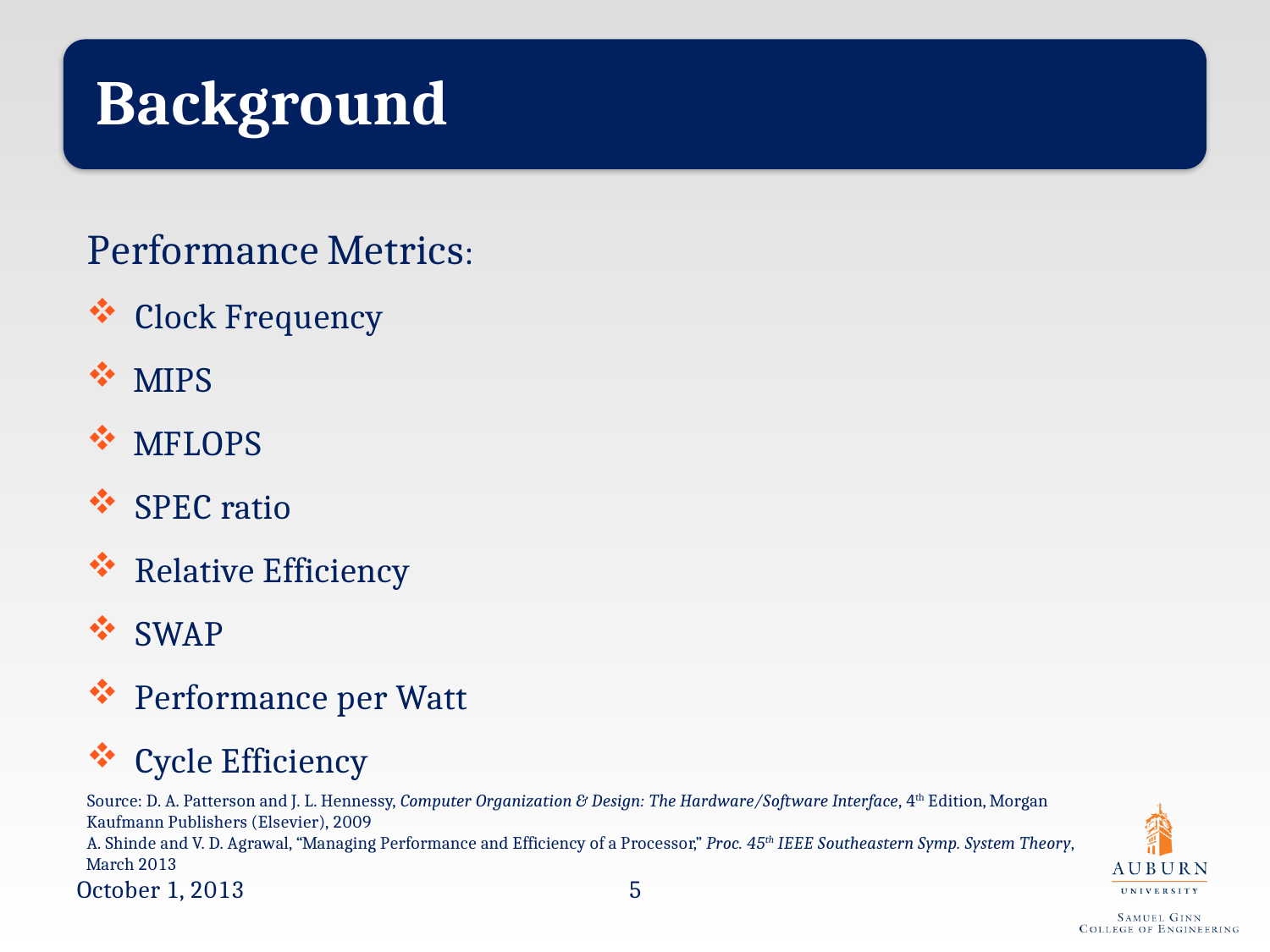

Background
Performance Metrics:
Clock Frequency
MIPS
MFLOPS
SPEC ratio
Relative Efficiency
SWAP
Performance per Watt
Cycle Efficiency

Source: D. A. Patterson and J. L. Hennessy, Computer Organization & Design: The Hardware/Software Interface, 4th Edition, Morgan Kaufmann Publishers (Elsevier), 2009
A. Shinde and V. D. Agrawal, “Managing Performance and Efficiency of a Processor,” Proc. 45th IEEE Southeastern Symp. System Theory, March 2013

October 1, 2013
5